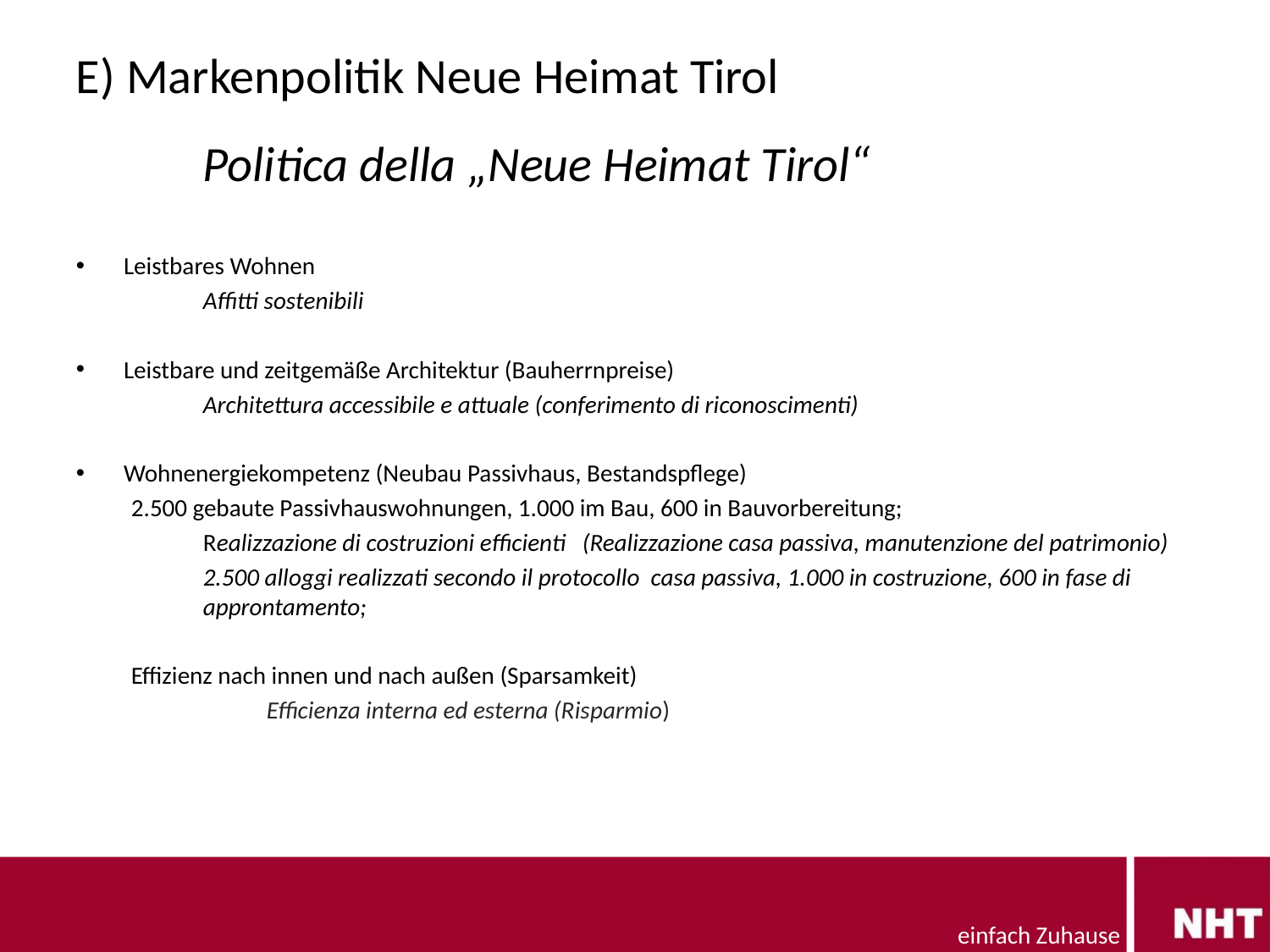

# E) Markenpolitik Neue Heimat Tirol Politica della „Neue Heimat Tirol“

Leistbares Wohnen
	Affitti sostenibili

Leistbare und zeitgemäße Architektur (Bauherrnpreise)
	Architettura accessibile e attuale (conferimento di riconoscimenti)

Wohnenergiekompetenz (Neubau Passivhaus, Bestandspflege)
          2.500 gebaute Passivhauswohnungen, 1.000 im Bau, 600 in Bauvorbereitung;
	Realizzazione di costruzioni efficienti   (Realizzazione casa passiva, manutenzione del patrimonio)
	2.500 alloggi realizzati secondo il protocollo  casa passiva, 1.000 in costruzione, 600 in fase di    	approntamento;

          Effizienz nach innen und nach außen (Sparsamkeit)
	Efficienza interna ed esterna (Risparmio)